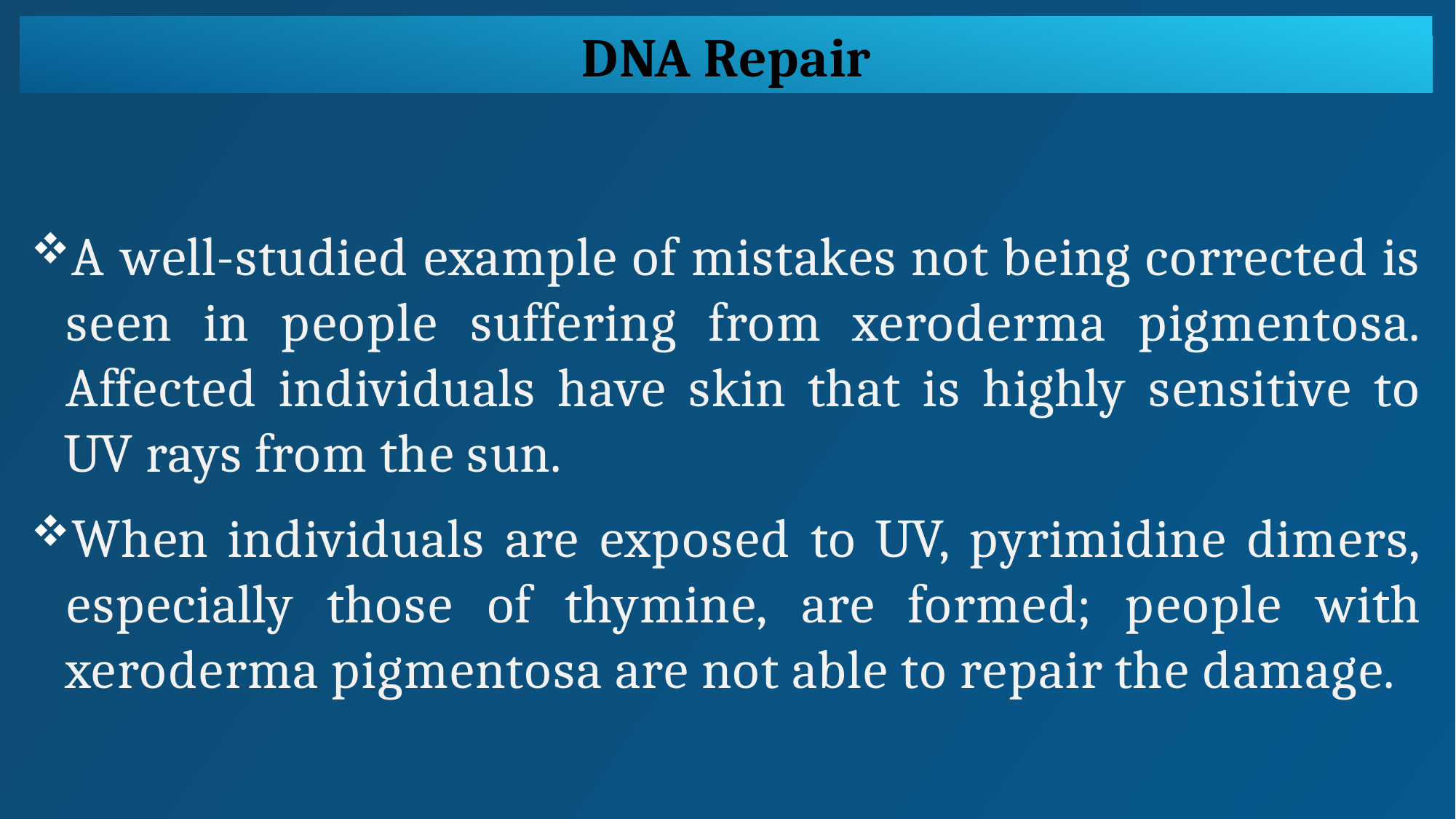

DNA Repair
A well-studied example of mistakes not being corrected is seen in people suffering from xeroderma pigmentosa. Affected individuals have skin that is highly sensitive to UV rays from the sun.
When individuals are exposed to UV, pyrimidine dimers, especially those of thymine, are formed; people with xeroderma pigmentosa are not able to repair the damage.